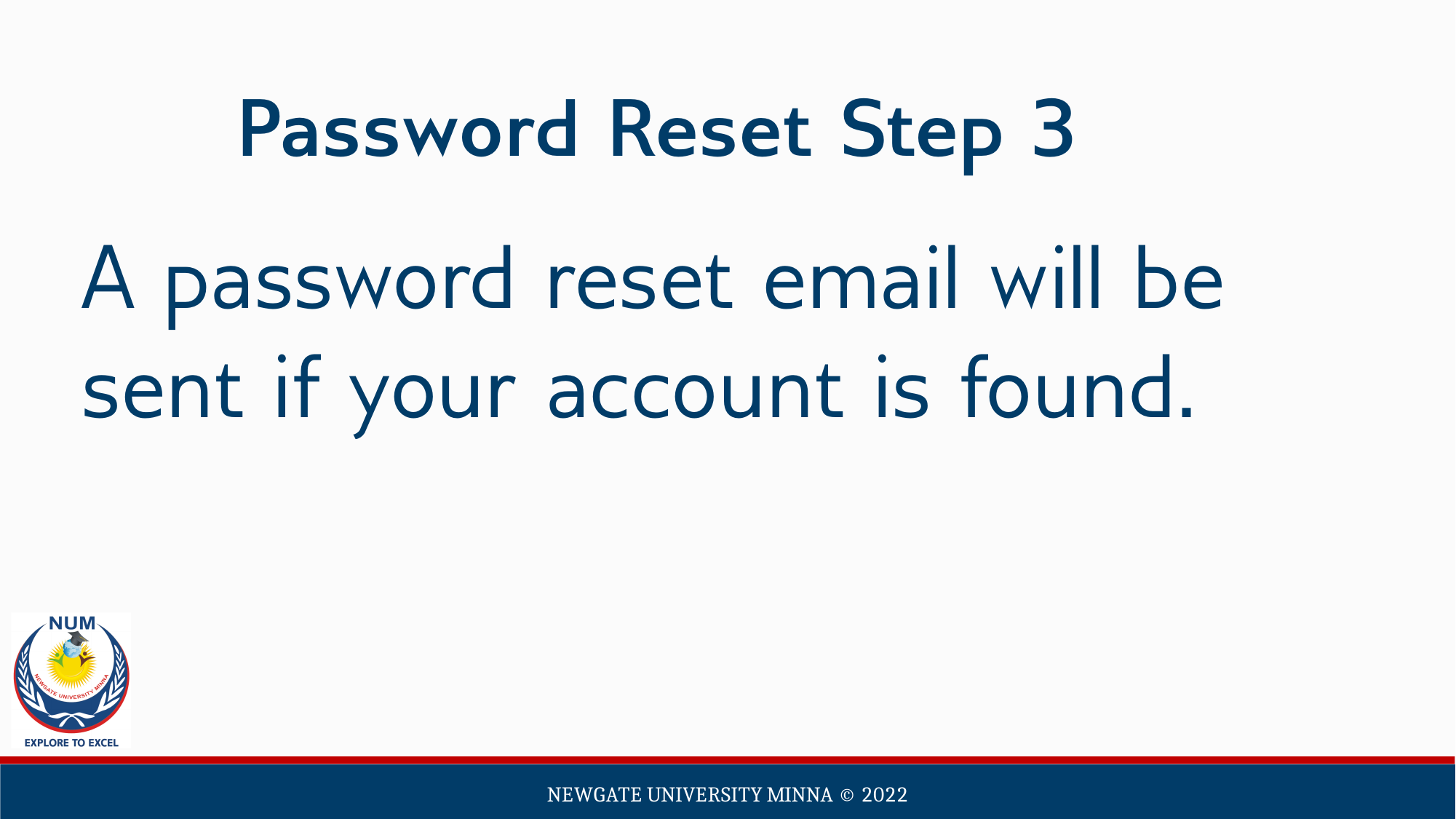

Password Reset Step 3
A password reset email will be sent if your account is found.
Newgate university minna ©️ 2022